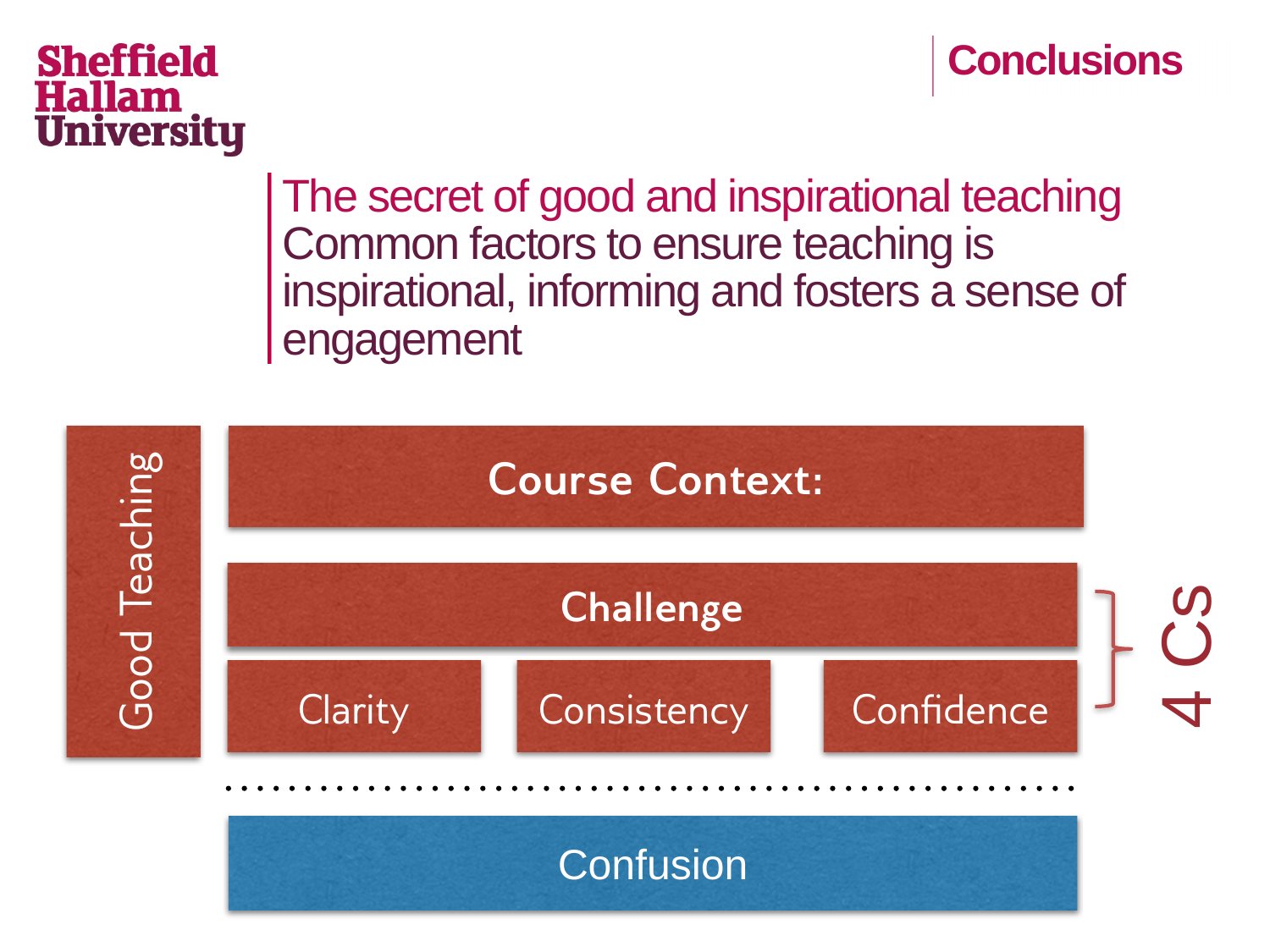

Conclusions
The secret of good and inspirational teaching
Common factors to ensure teaching is inspirational, informing and fosters a sense of engagement
Course Context:
Good Teaching
Challenge
Clarity
Consistency
Confidence
4 Cs

Confusion